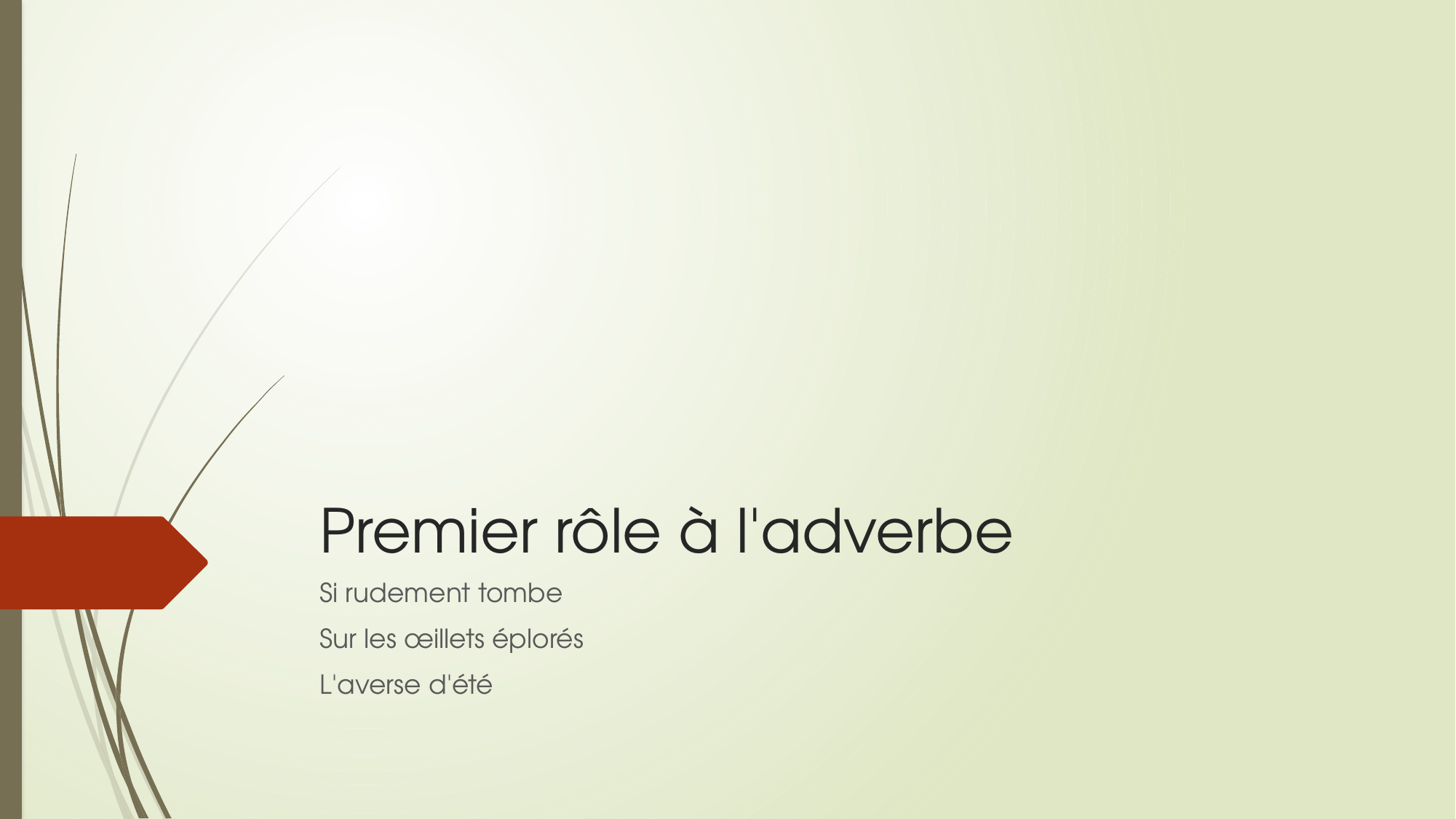

# Premier rôle à l'adverbe
Si rudement tombe
Sur les œillets éplorés
L'averse d'été